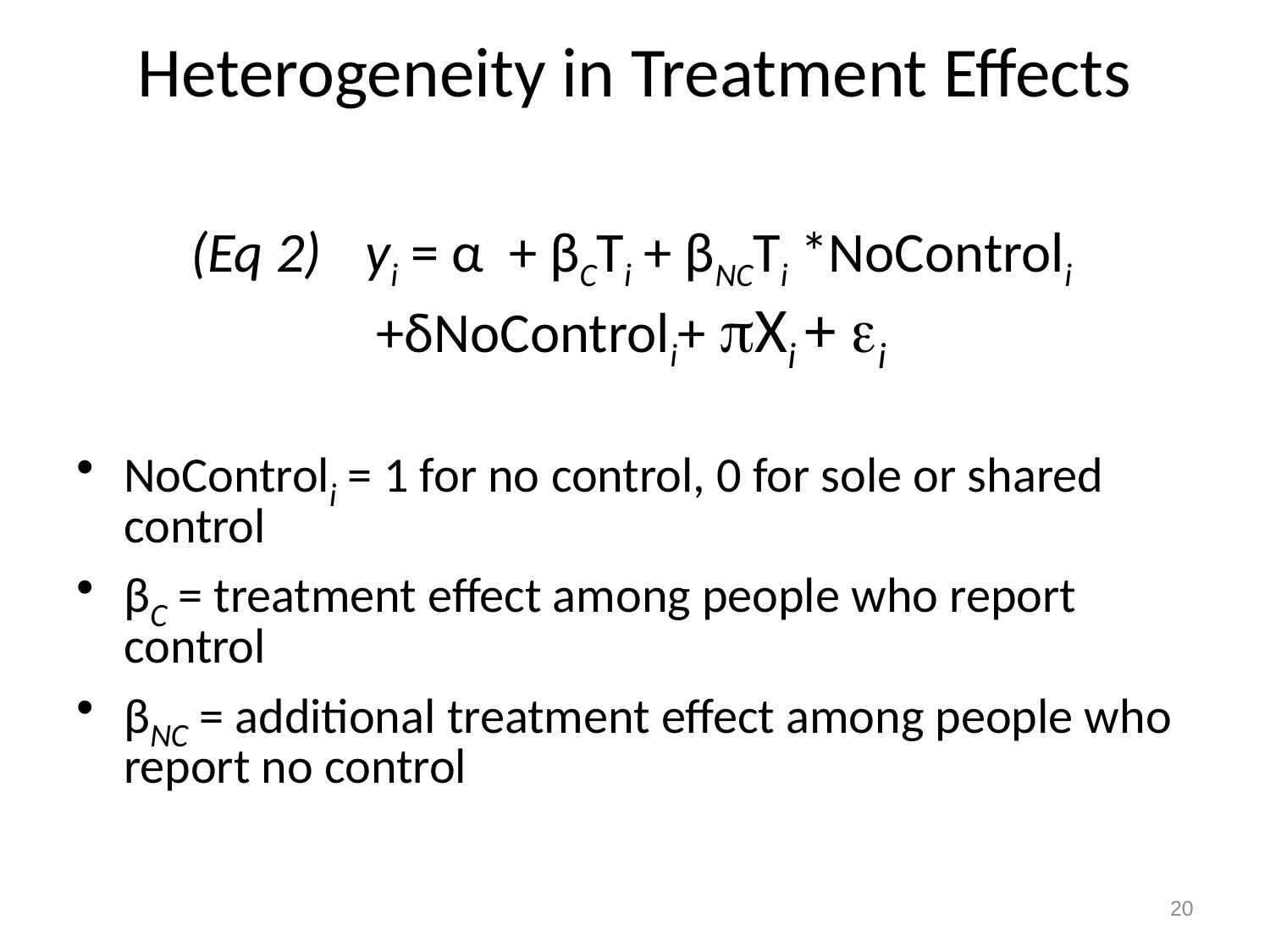

# Heterogeneity in Treatment Effects

(Eq 2)	yi = α  + βCTi + βNCTi *NoControli
+δNoControli+ πXi + εi

NoControli = 1 for no control, 0 for sole or shared control
βC = treatment effect among people who report control
βNC = additional treatment effect among people who report no control
20